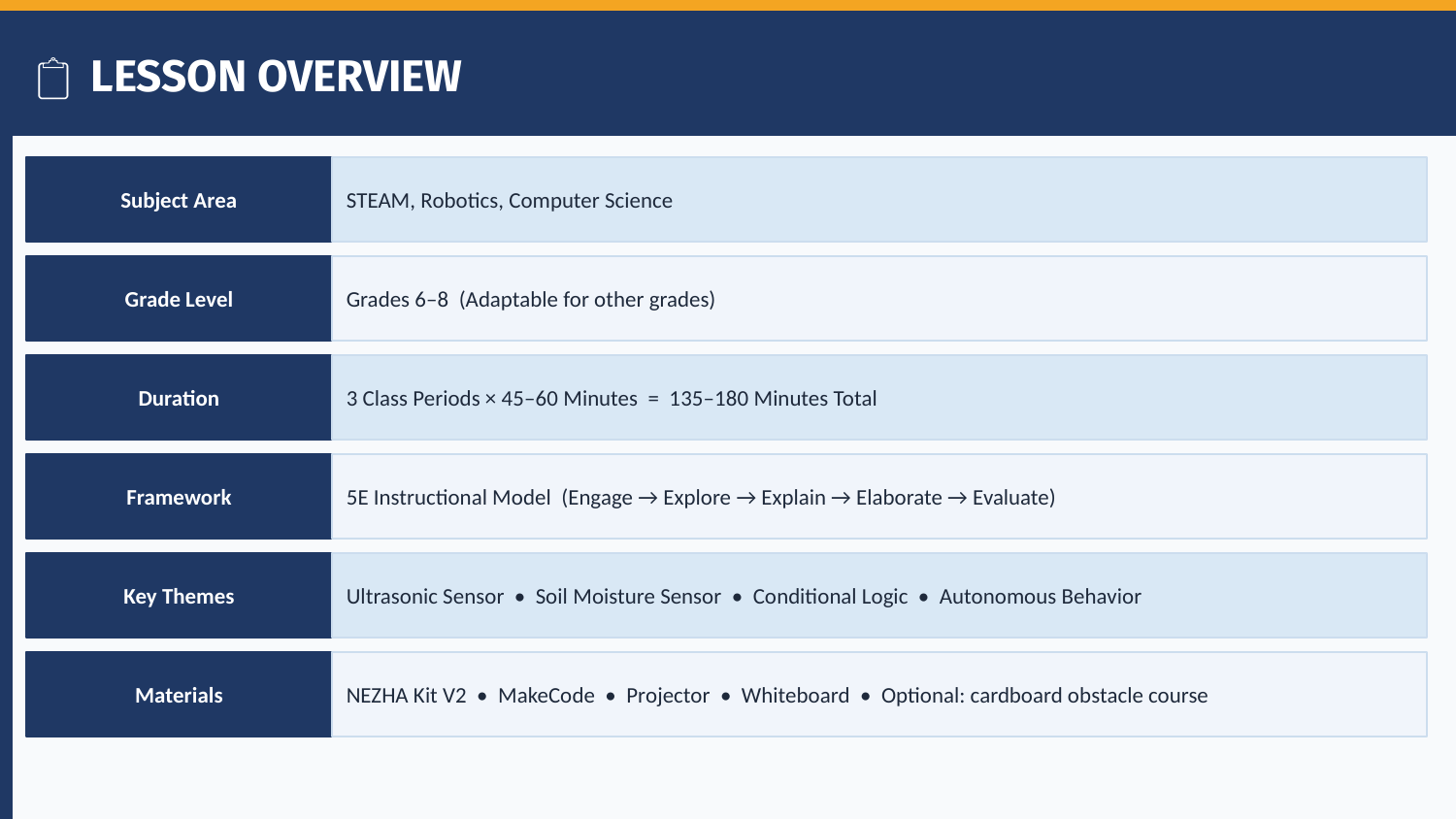

📋  LESSON OVERVIEW

Subject Area

STEAM, Robotics, Computer Science

Grade Level

Grades 6–8  (Adaptable for other grades)

Duration

3 Class Periods × 45–60 Minutes  =  135–180 Minutes Total

Framework

5E Instructional Model  (Engage → Explore → Explain → Elaborate → Evaluate)

Key Themes

Ultrasonic Sensor  •  Soil Moisture Sensor  •  Conditional Logic  •  Autonomous Behavior

Materials

NEZHA Kit V2  •  MakeCode  •  Projector  •  Whiteboard  •  Optional: cardboard obstacle course